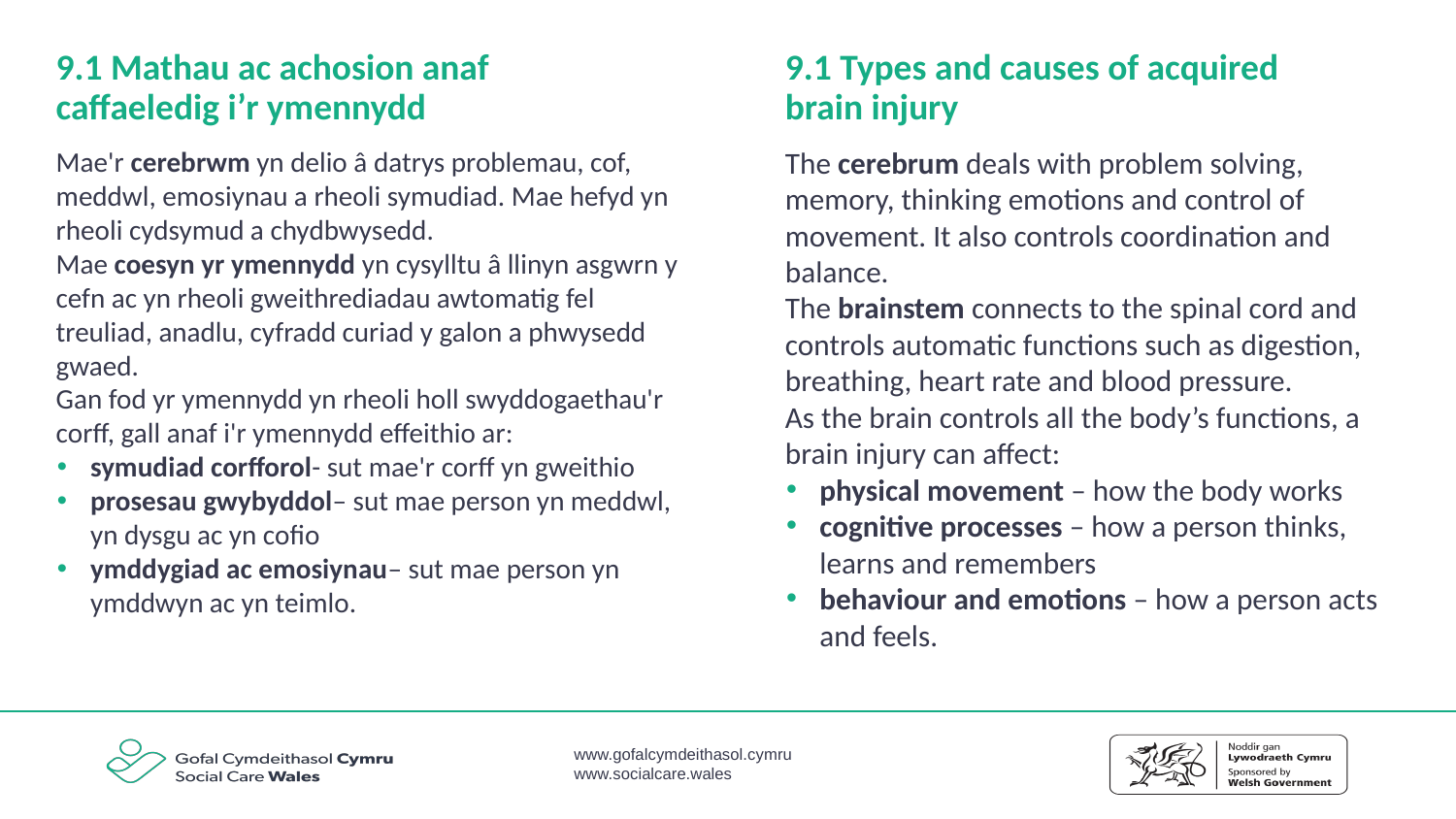

9.1 Mathau ac achosion anaf caffaeledig i’r ymennydd
9.1 Types and causes of acquired brain injury
Mae'r cerebrwm yn delio â datrys problemau, cof, meddwl, emosiynau a rheoli symudiad. Mae hefyd yn rheoli cydsymud a chydbwysedd.
Mae coesyn yr ymennydd yn cysylltu â llinyn asgwrn y cefn ac yn rheoli gweithrediadau awtomatig fel treuliad, anadlu, cyfradd curiad y galon a phwysedd gwaed.
Gan fod yr ymennydd yn rheoli holl swyddogaethau'r corff, gall anaf i'r ymennydd effeithio ar:
symudiad corfforol- sut mae'r corff yn gweithio
prosesau gwybyddol– sut mae person yn meddwl, yn dysgu ac yn cofio
ymddygiad ac emosiynau– sut mae person yn ymddwyn ac yn teimlo.
The cerebrum deals with problem solving, memory, thinking emotions and control of movement. It also controls coordination and balance.
The brainstem connects to the spinal cord and controls automatic functions such as digestion, breathing, heart rate and blood pressure.
As the brain controls all the body’s functions, a brain injury can affect:
physical movement – how the body works
cognitive processes – how a person thinks, learns and remembers
behaviour and emotions – how a person acts and feels.